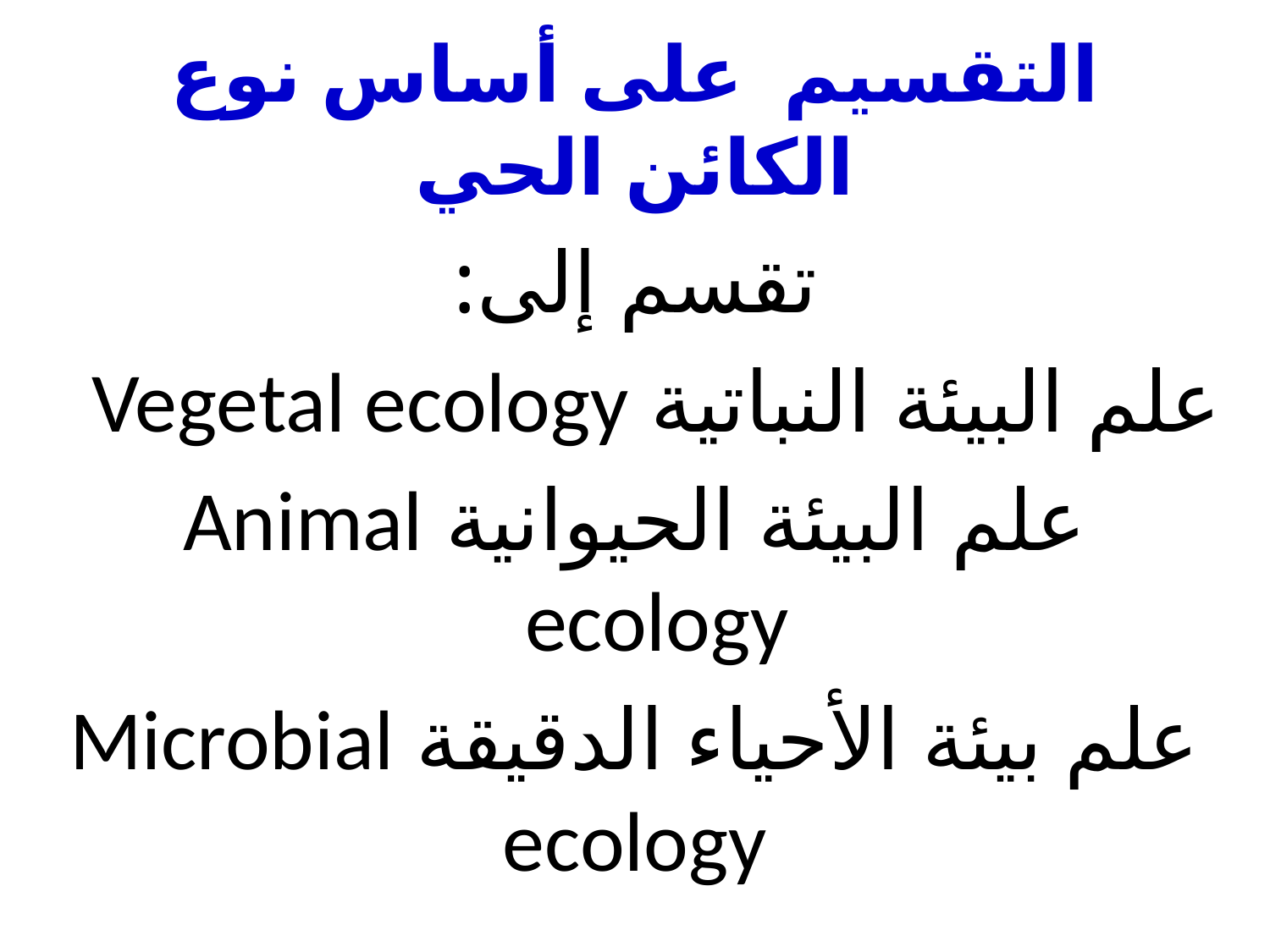

# التقسيم  على أساس نوع الكائن الحي
تقسم إلى:
علم البيئة النباتية Vegetal ecology
علم البيئة الحيوانية Animal ecology
علم بيئة الأحياء الدقيقة Microbial ecology